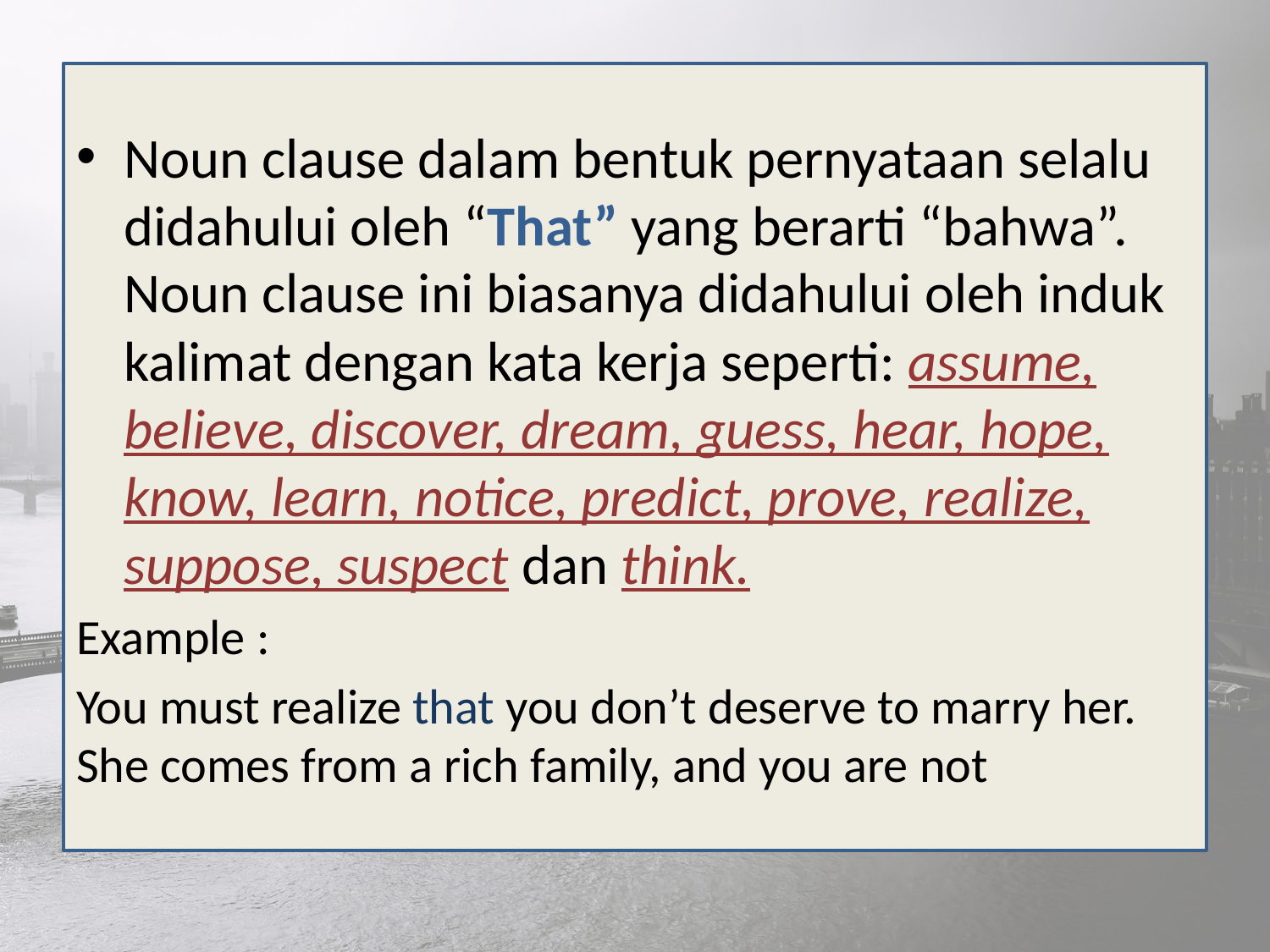

Noun clause dalam bentuk pernyataan selalu didahului oleh “That” yang berarti “bahwa”. Noun clause ini biasanya didahului oleh induk kalimat dengan kata kerja seperti: assume, believe, discover, dream, guess, hear, hope, know, learn, notice, predict, prove, realize, suppose, suspect dan think.
Example :
You must realize that you don’t deserve to marry her. She comes from a rich family, and you are not